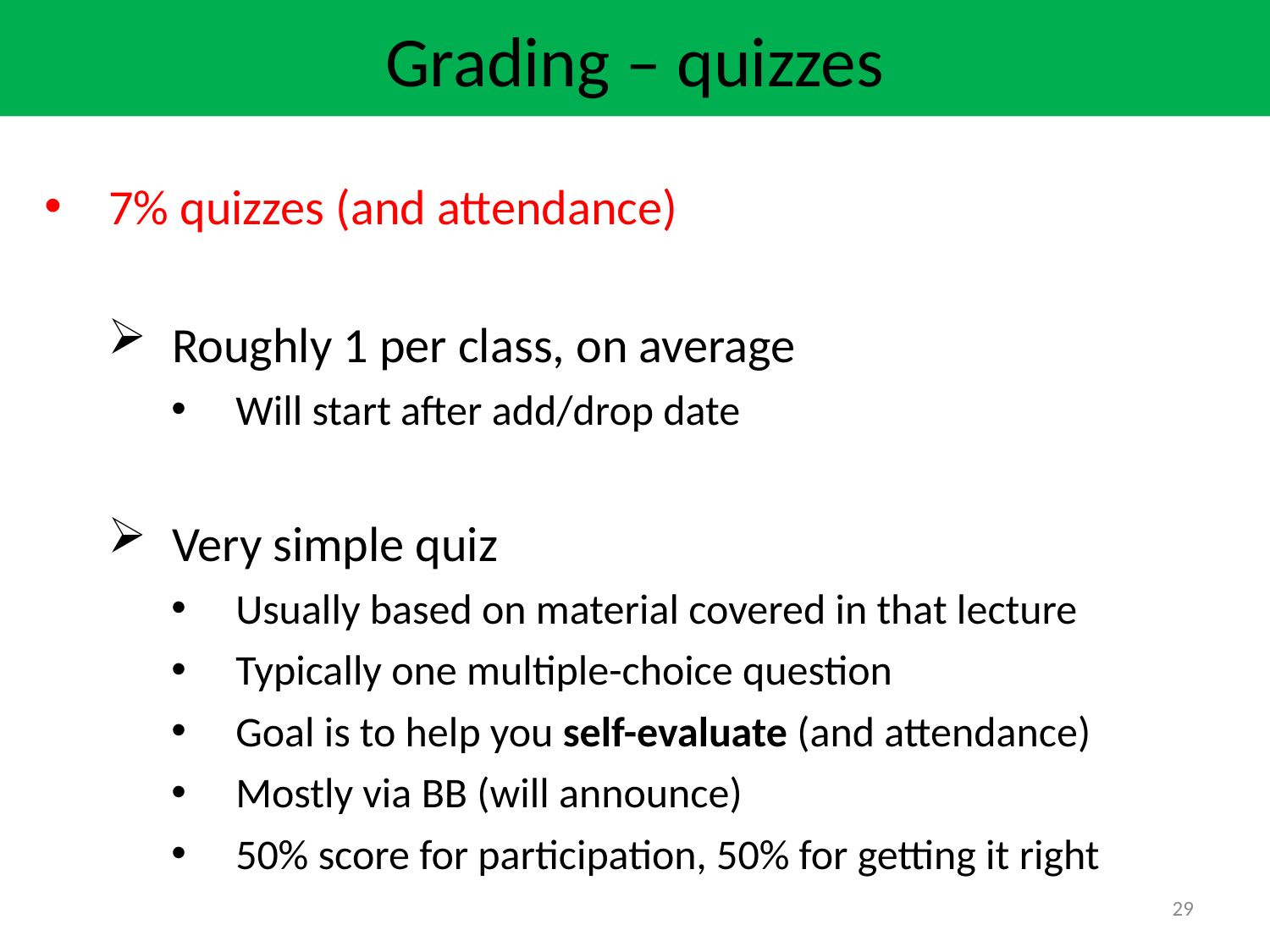

Grading – quizzes
7% quizzes (and attendance)
Roughly 1 per class, on average
Will start after add/drop date
Very simple quiz
Usually based on material covered in that lecture
Typically one multiple-choice question
Goal is to help you self-evaluate (and attendance)
Mostly via BB (will announce)
50% score for participation, 50% for getting it right
29